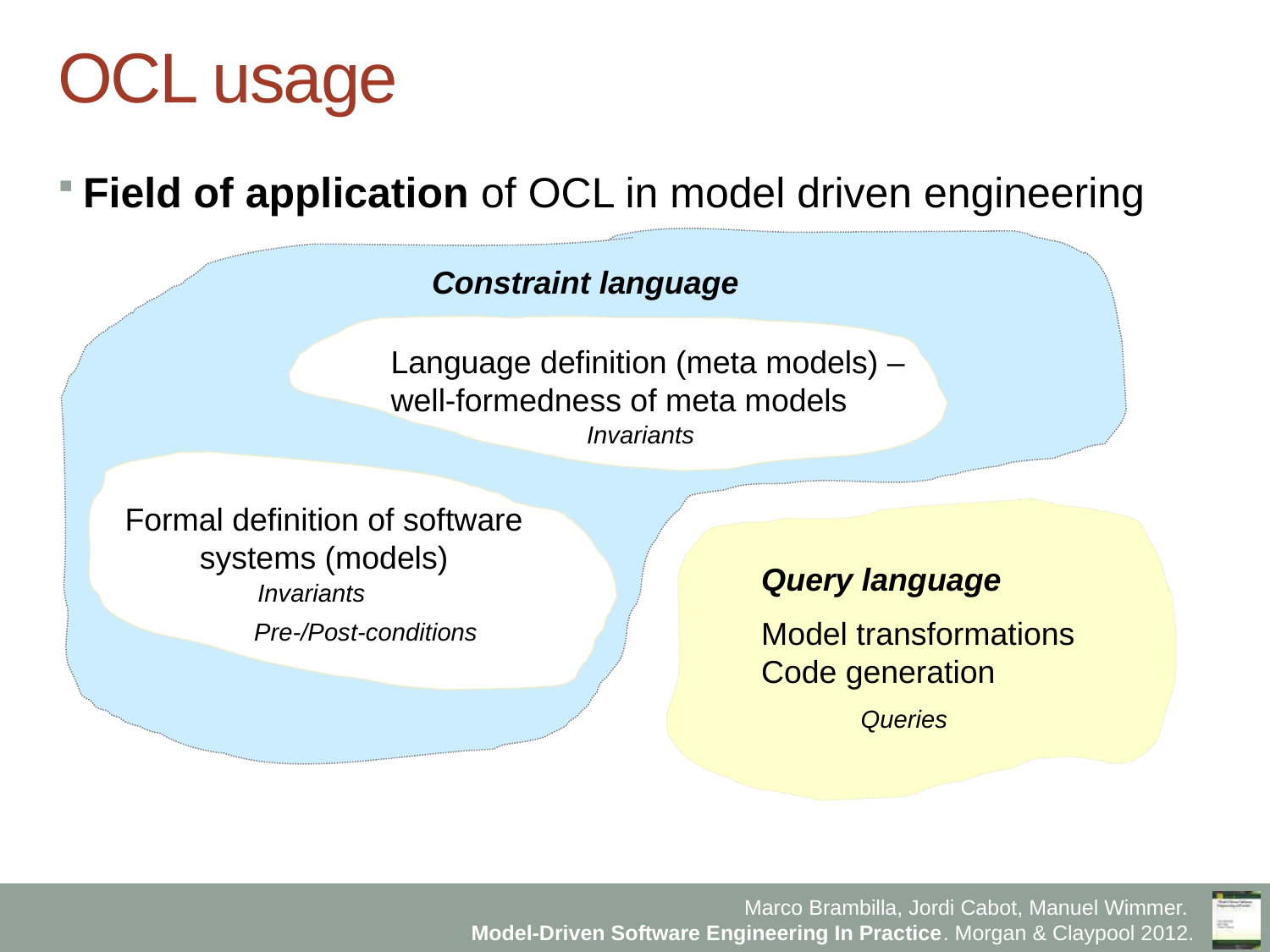

# OCL usage
Field of application of OCL in model driven engineering

Constraint language

Language definition (meta models) – well-formedness of meta models
Invariants

Formal definition of software systems (models)

Query language
Model transformations
Code generation
Invariants
Pre-/Post-conditions
Queries